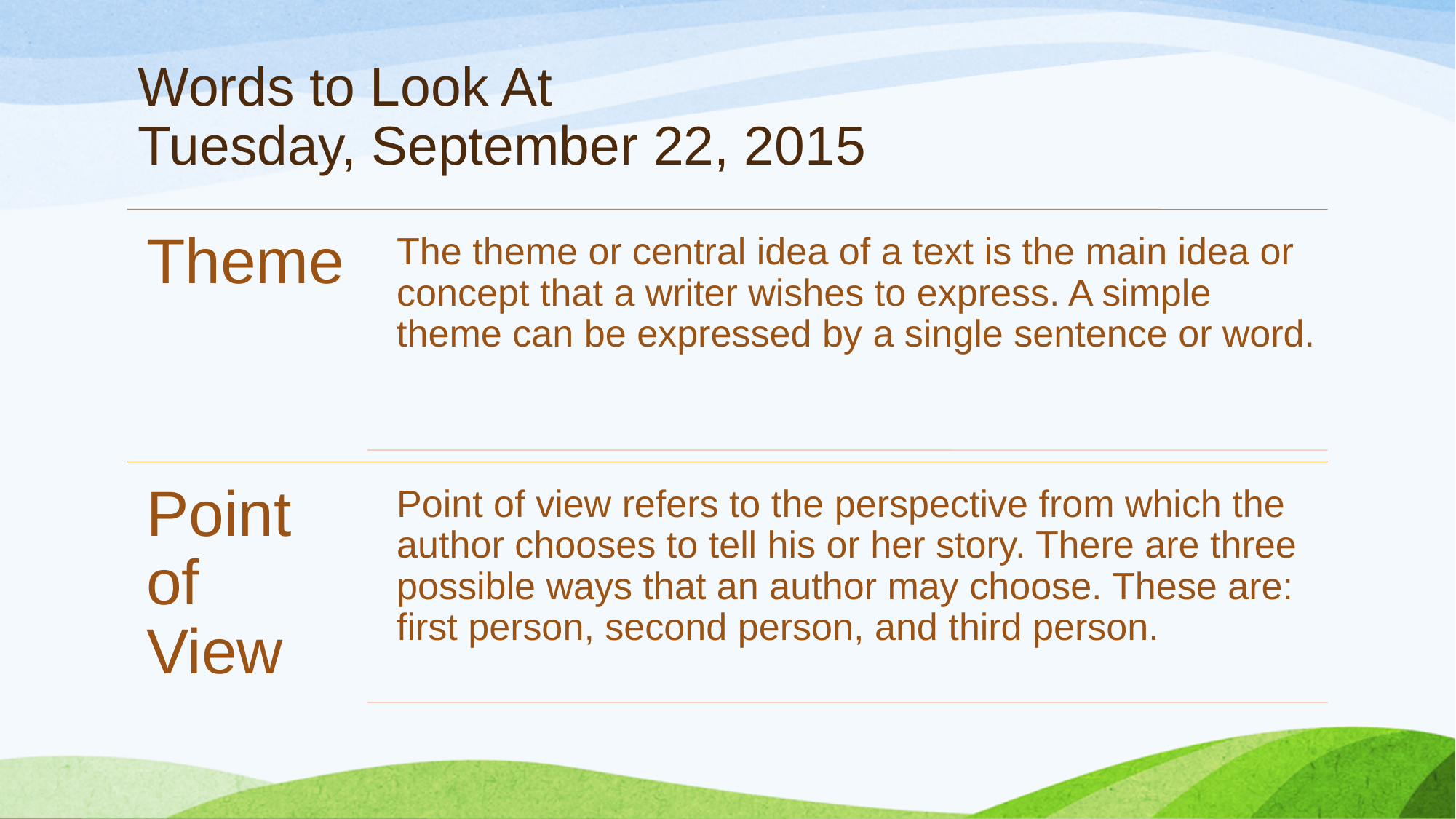

# Words to Look At Tuesday, September 22, 2015
Theme
The theme or central idea of a text is the main idea or concept that a writer wishes to express. A simple theme can be expressed by a single sentence or word.
Point of View
Point of view refers to the perspective from which the author chooses to tell his or her story. There are three possible ways that an author may choose. These are: first person, second person, and third person.